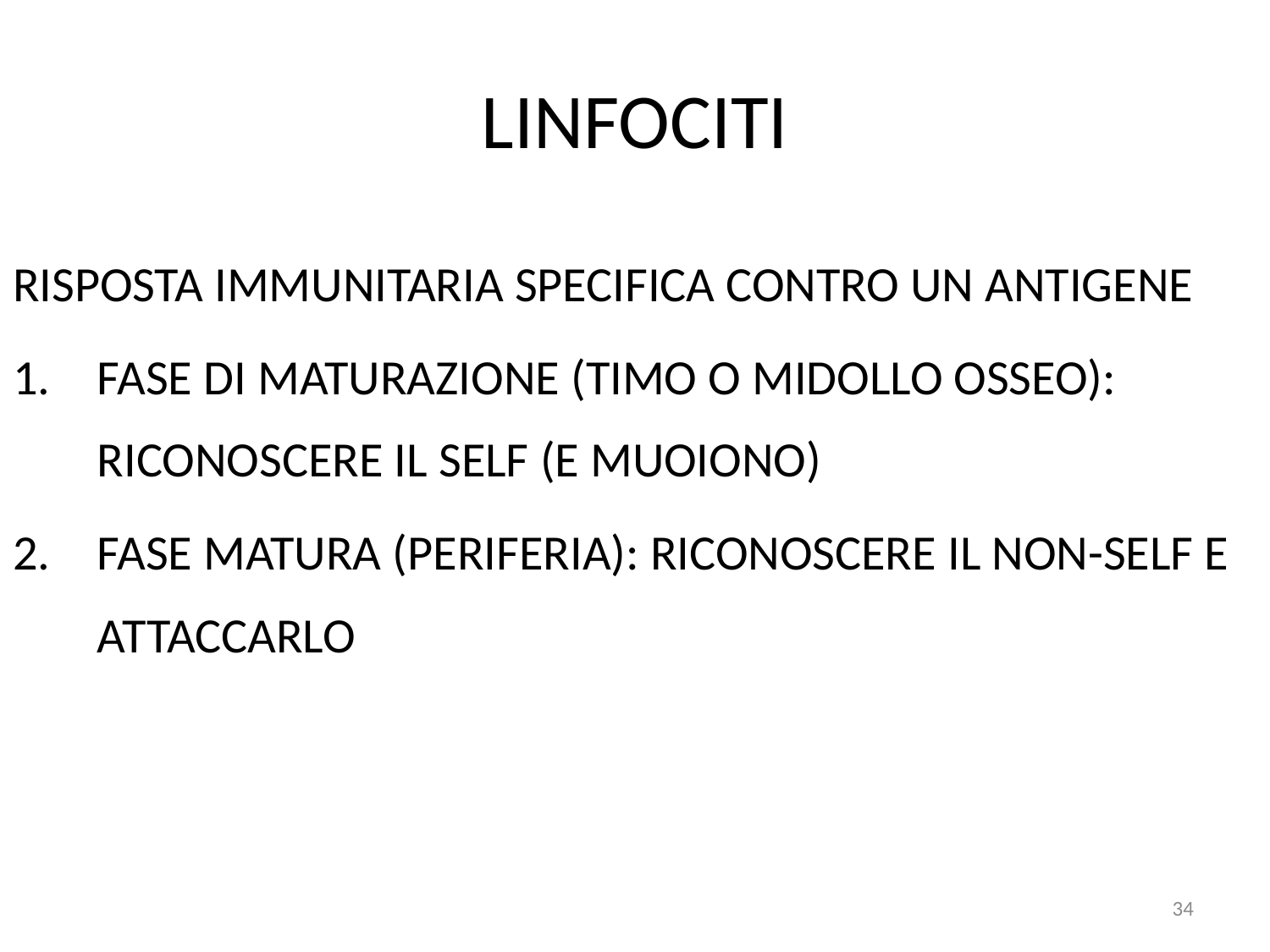

# LINFOCITI
RISPOSTA IMMUNITARIA SPECIFICA CONTRO UN ANTIGENE
FASE DI MATURAZIONE (TIMO O MIDOLLO OSSEO): RICONOSCERE IL SELF (E MUOIONO)
FASE MATURA (PERIFERIA): RICONOSCERE IL NON-SELF E ATTACCARLO
34